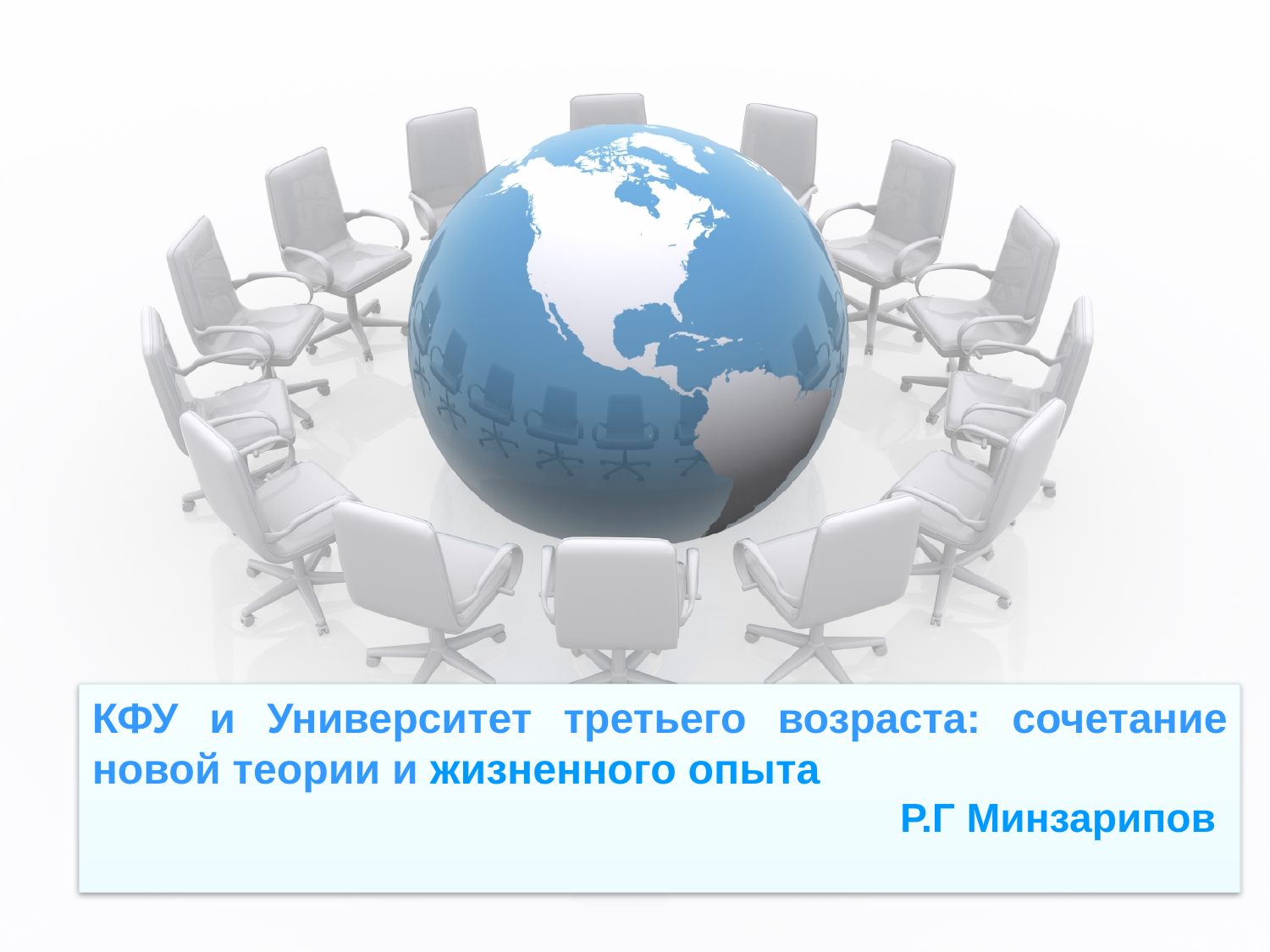

КФУ и Университет третьего возраста: сочетание новой теории и жизненного опыта
                                                                        Р.Г Минзарипов